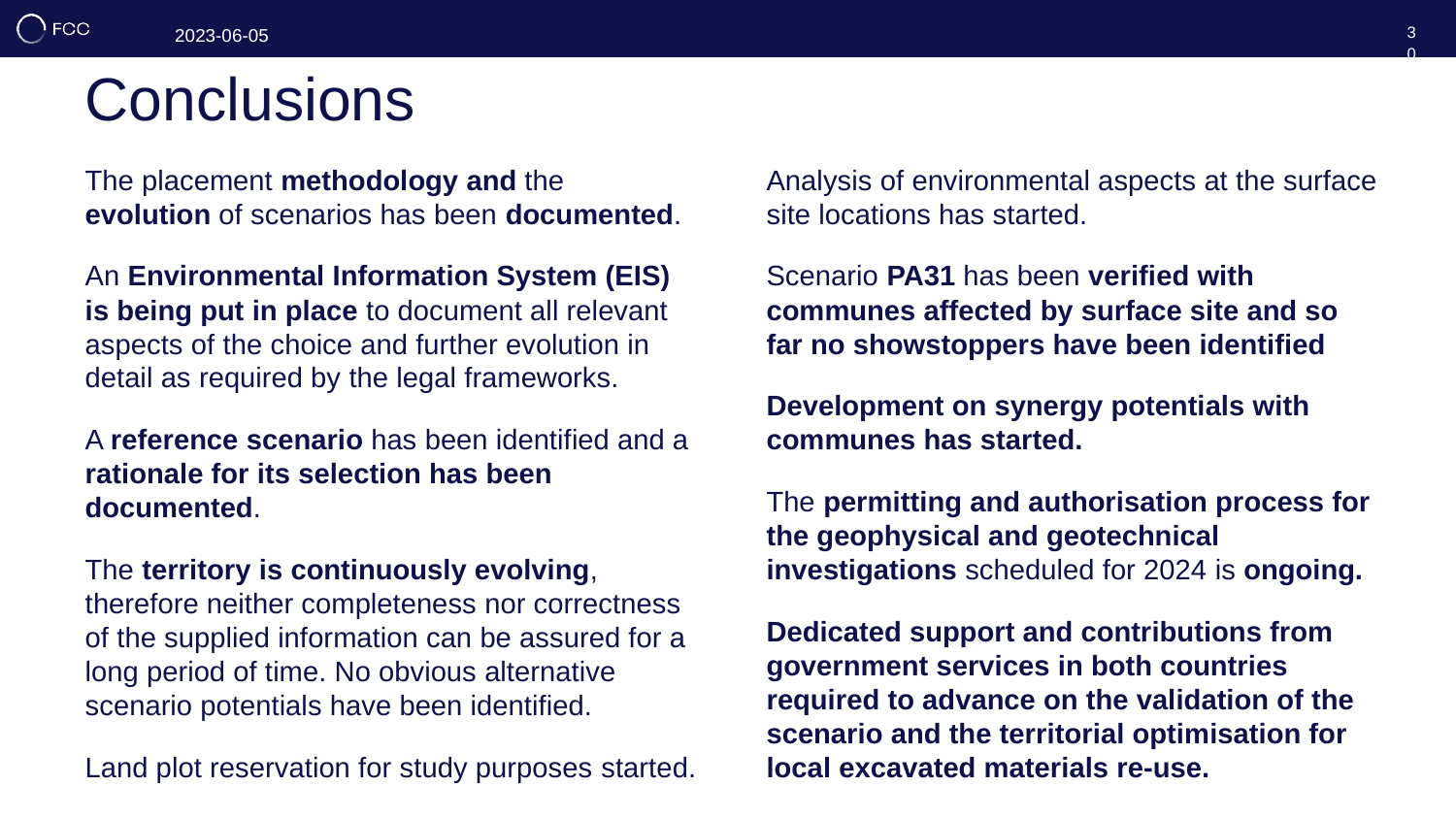

30
# Conclusions
The placement methodology and the evolution of scenarios has been documented.
An Environmental Information System (EIS) is being put in place to document all relevant aspects of the choice and further evolution in detail as required by the legal frameworks.
A reference scenario has been identified and a rationale for its selection has been documented.
The territory is continuously evolving, therefore neither completeness nor correctness of the supplied information can be assured for a long period of time. No obvious alternative scenario potentials have been identified.
Land plot reservation for study purposes started.
Analysis of environmental aspects at the surface site locations has started.
Scenario PA31 has been verified with communes affected by surface site and so far no showstoppers have been identified
Development on synergy potentials with communes has started.
The permitting and authorisation process for the geophysical and geotechnical investigations scheduled for 2024 is ongoing.
Dedicated support and contributions from government services in both countries required to advance on the validation of the scenario and the territorial optimisation for local excavated materials re-use.